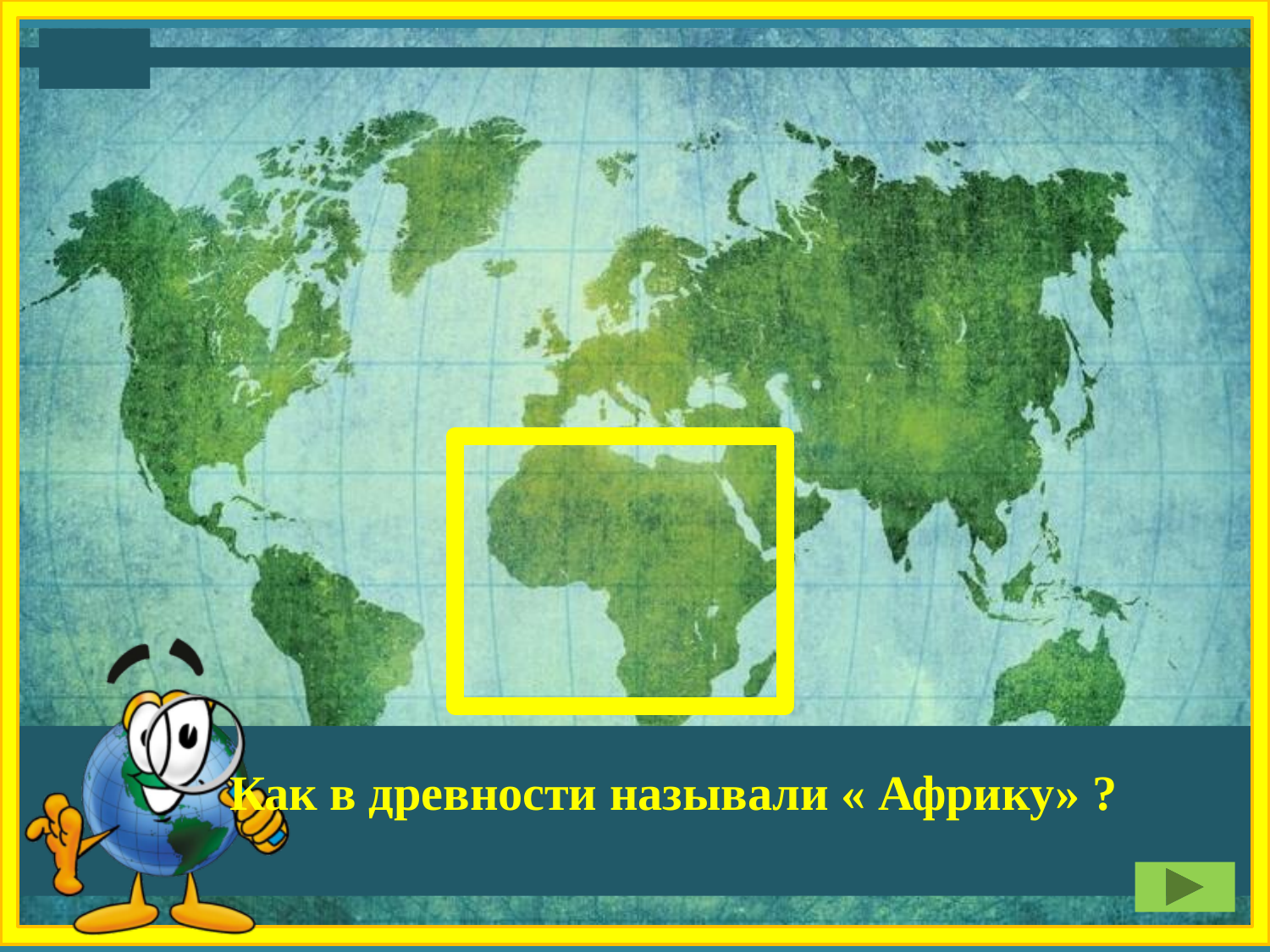

Как в древности называли « Африку» ?